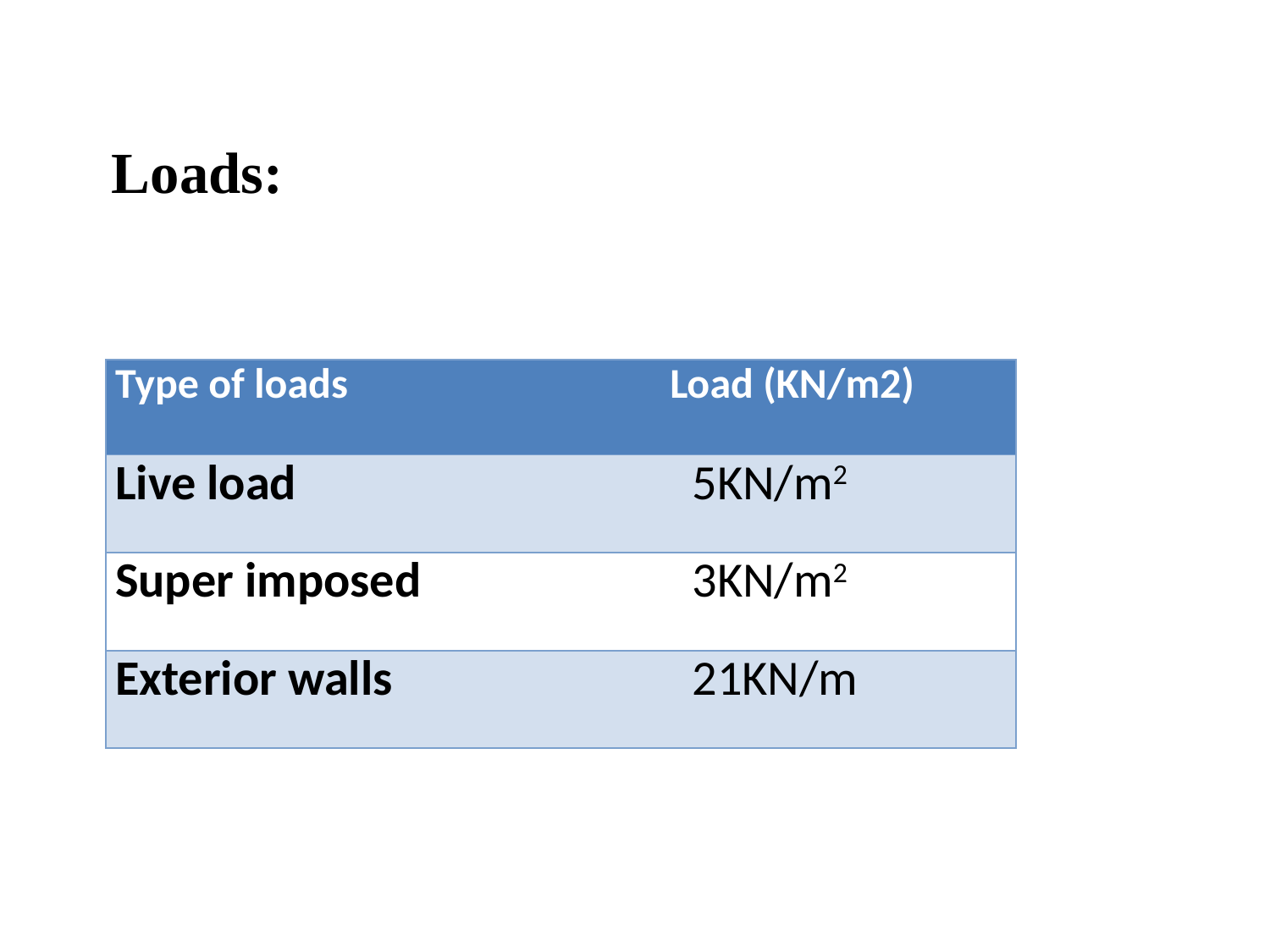

Loads:
| Type of loads | Load (KN/m2) |
| --- | --- |
| Live load | 5KN/m2 |
| Super imposed | 3KN/m2 |
| Exterior walls | 21KN/m |